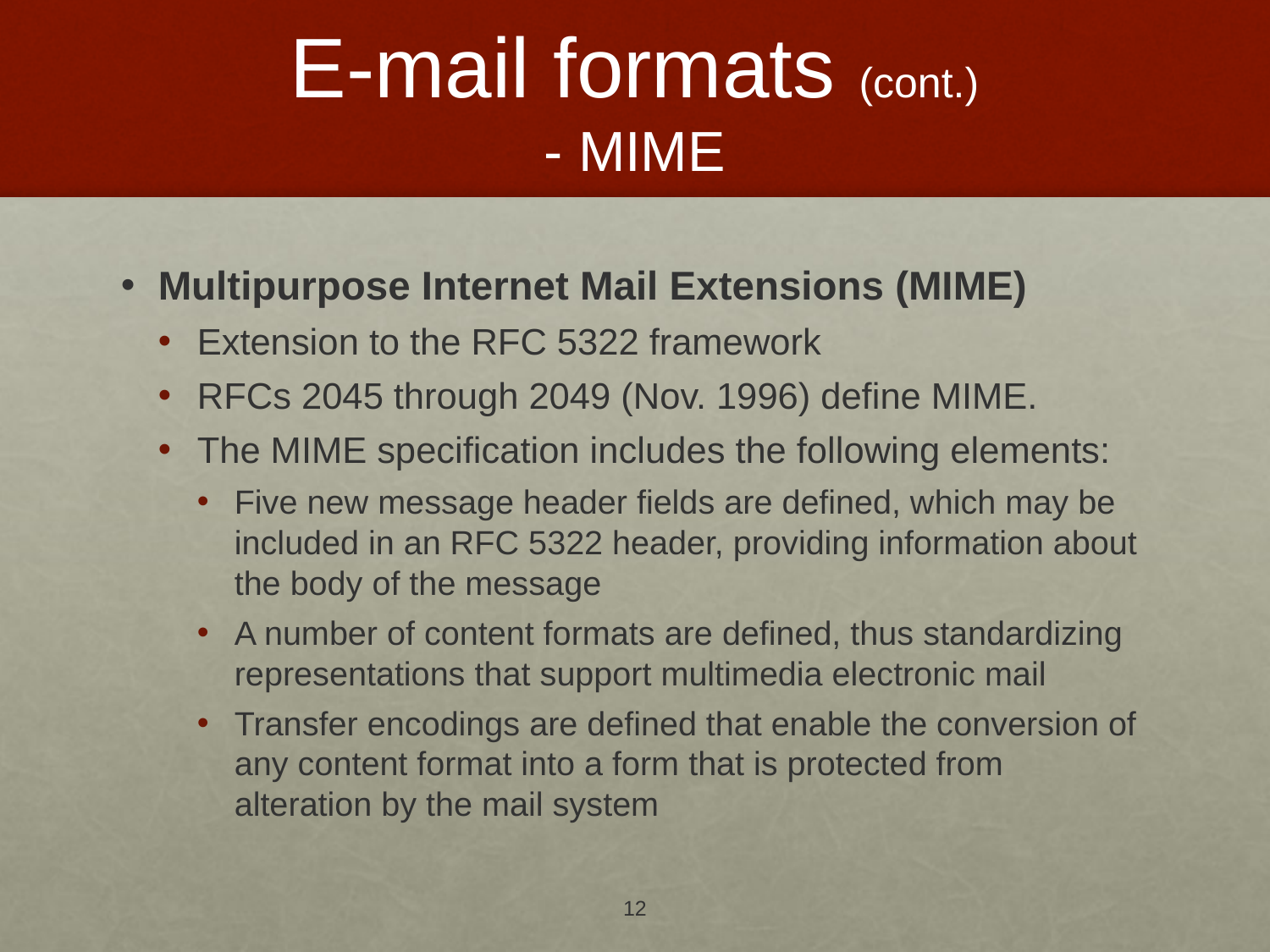

# E-mail formats (cont.) - MIME
Multipurpose Internet Mail Extensions (MIME)
Extension to the RFC 5322 framework
RFCs 2045 through 2049 (Nov. 1996) define MIME.
The MIME specification includes the following elements:
Five new message header fields are defined, which may be included in an RFC 5322 header, providing information about the body of the message
A number of content formats are defined, thus standardizing representations that support multimedia electronic mail
Transfer encodings are defined that enable the conversion of any content format into a form that is protected from alteration by the mail system

12